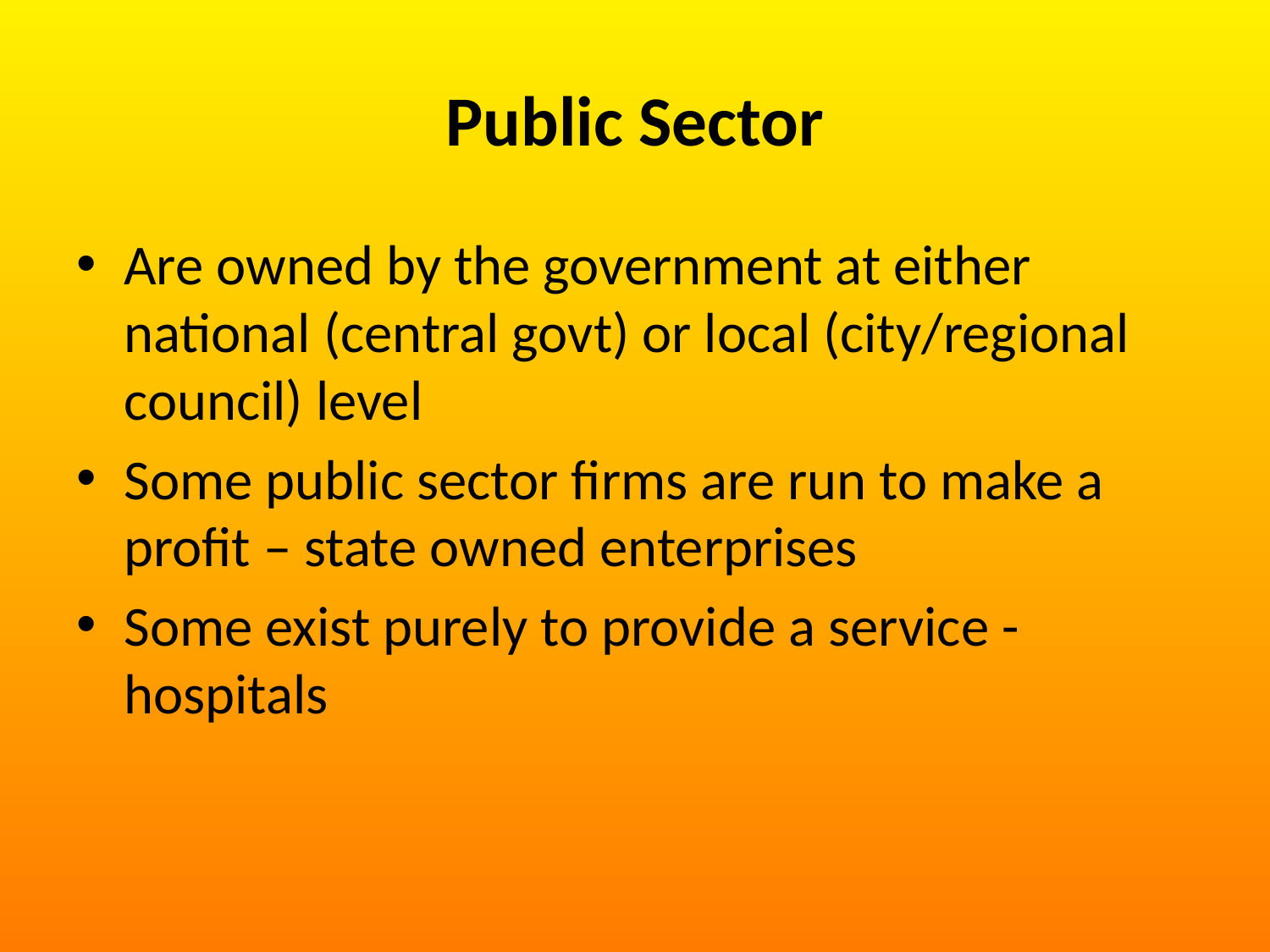

# Public Sector
Are owned by the government at either national (central govt) or local (city/regional council) level
Some public sector firms are run to make a profit – state owned enterprises
Some exist purely to provide a service - hospitals